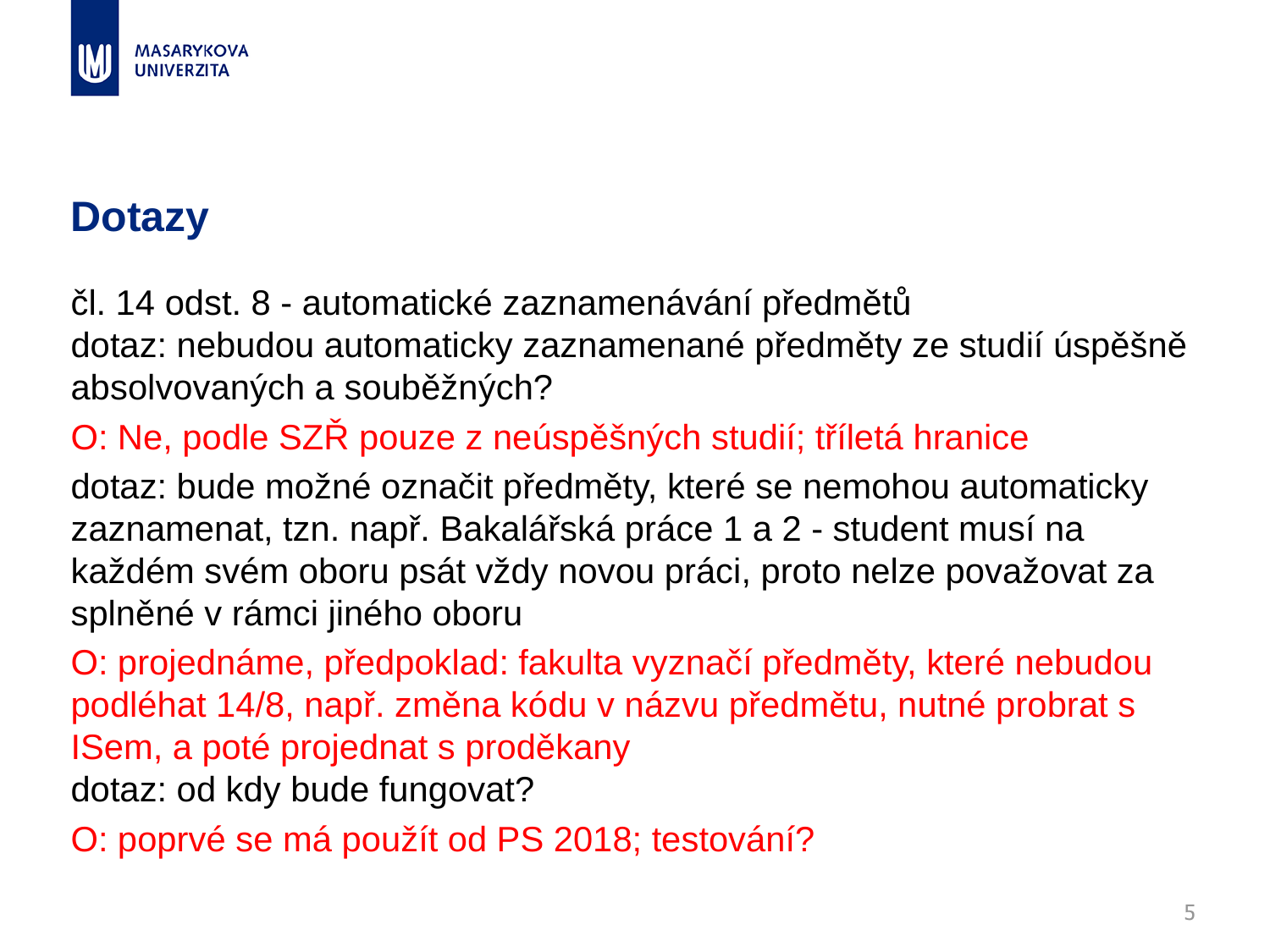

# Dotazy
čl. 14 odst. 8 - automatické zaznamenávání předmětů
dotaz: nebudou automaticky zaznamenané předměty ze studií úspěšně absolvovaných a souběžných?
O: Ne, podle SZŘ pouze z neúspěšných studií; tříletá hranice
dotaz: bude možné označit předměty, které se nemohou automaticky zaznamenat, tzn. např. Bakalářská práce 1 a 2 - student musí na každém svém oboru psát vždy novou práci, proto nelze považovat za splněné v rámci jiného oboru
O: projednáme, předpoklad: fakulta vyznačí předměty, které nebudou podléhat 14/8, např. změna kódu v názvu předmětu, nutné probrat s ISem, a poté projednat s proděkany
dotaz: od kdy bude fungovat?
O: poprvé se má použít od PS 2018; testování?

5